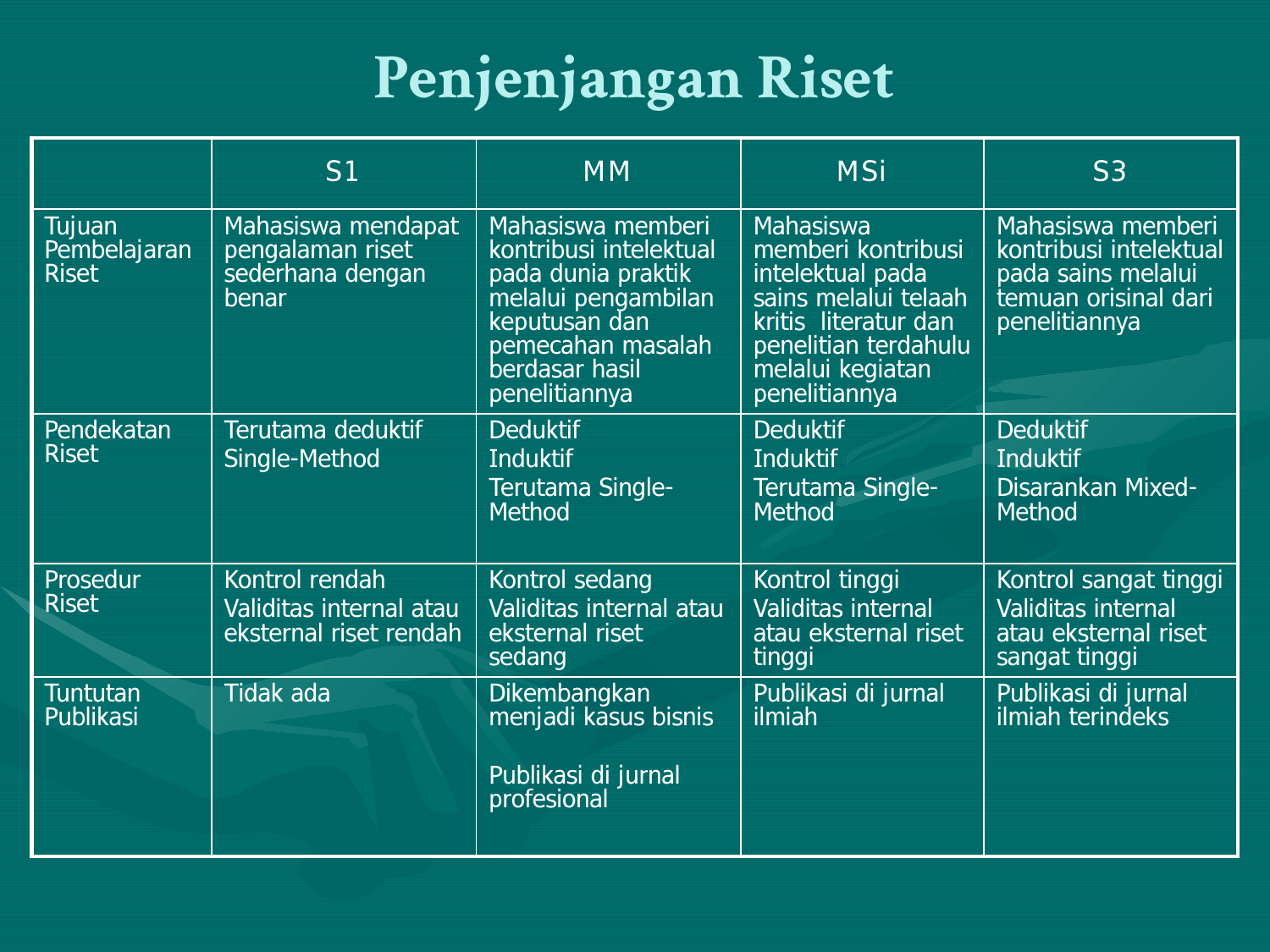

# Penjenjangan Riset
|  | S1 | MM | MSi | S3 |
| --- | --- | --- | --- | --- |
| Tujuan Pembelajaran Riset | Mahasiswa mendapat pengalaman riset sederhana dengan benar | Mahasiswa memberi kontribusi intelektual pada dunia praktik melalui pengambilan keputusan dan pemecahan masalah berdasar hasil penelitiannya | Mahasiswa memberi kontribusi intelektual pada sains melalui telaah kritis literatur dan penelitian terdahulu melalui kegiatan penelitiannya | Mahasiswa memberi kontribusi intelektual pada sains melalui temuan orisinal dari penelitiannya |
| Pendekatan Riset | Terutama deduktif Single-Method | Deduktif Induktif Terutama Single-Method | Deduktif Induktif Terutama Single-Method | Deduktif Induktif Disarankan Mixed-Method |
| Prosedur Riset | Kontrol rendah Validitas internal atau eksternal riset rendah | Kontrol sedang Validitas internal atau eksternal riset sedang | Kontrol tinggi Validitas internal atau eksternal riset tinggi | Kontrol sangat tinggi Validitas internal atau eksternal riset sangat tinggi |
| Tuntutan Publikasi | Tidak ada | Dikembangkan menjadi kasus bisnis Publikasi di jurnal profesional | Publikasi di jurnal ilmiah | Publikasi di jurnal ilmiah terindeks |